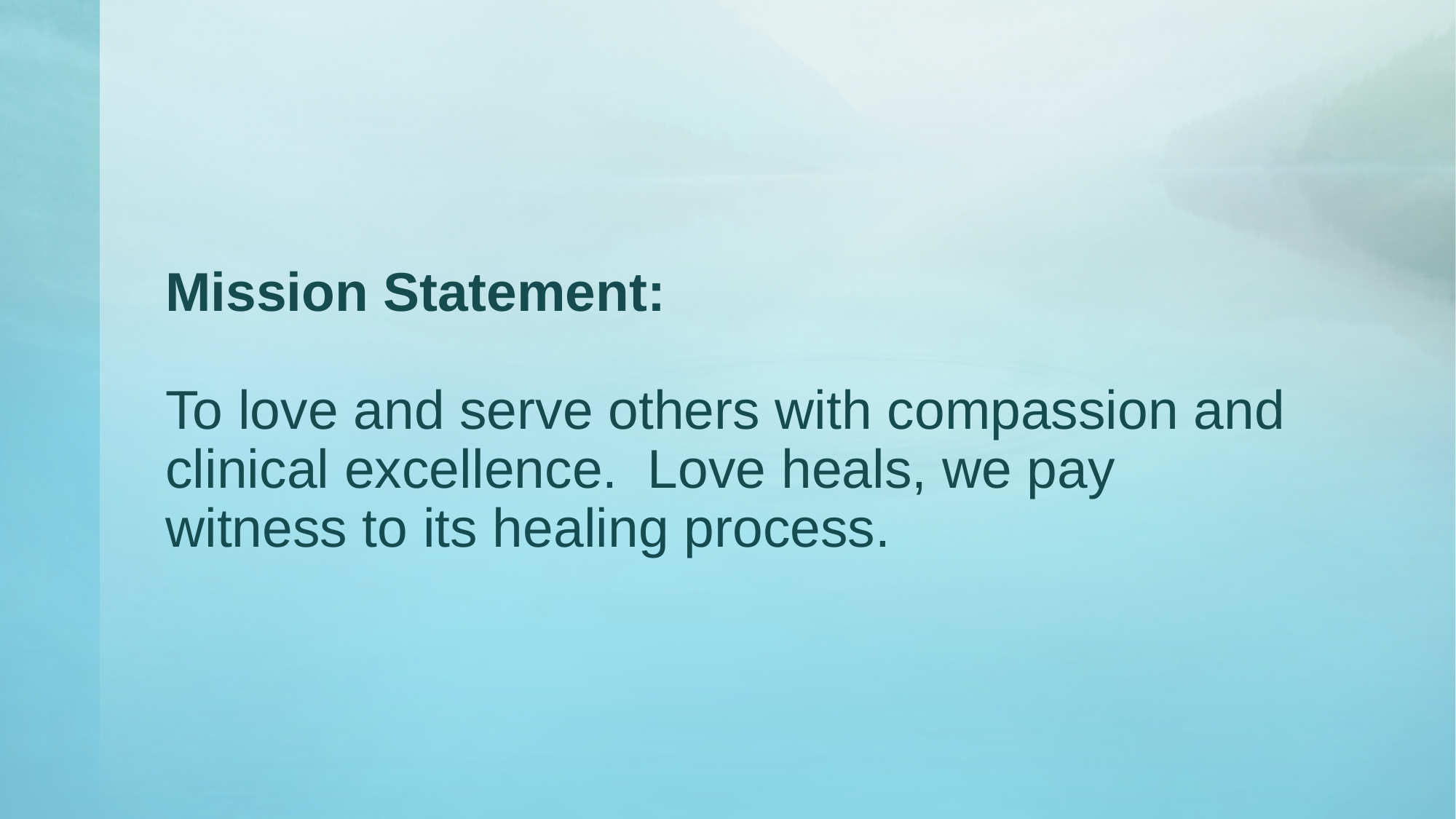

# Mission Statement: To love and serve others with compassion and clinical excellence.  Love heals, we pay witness to its healing process.